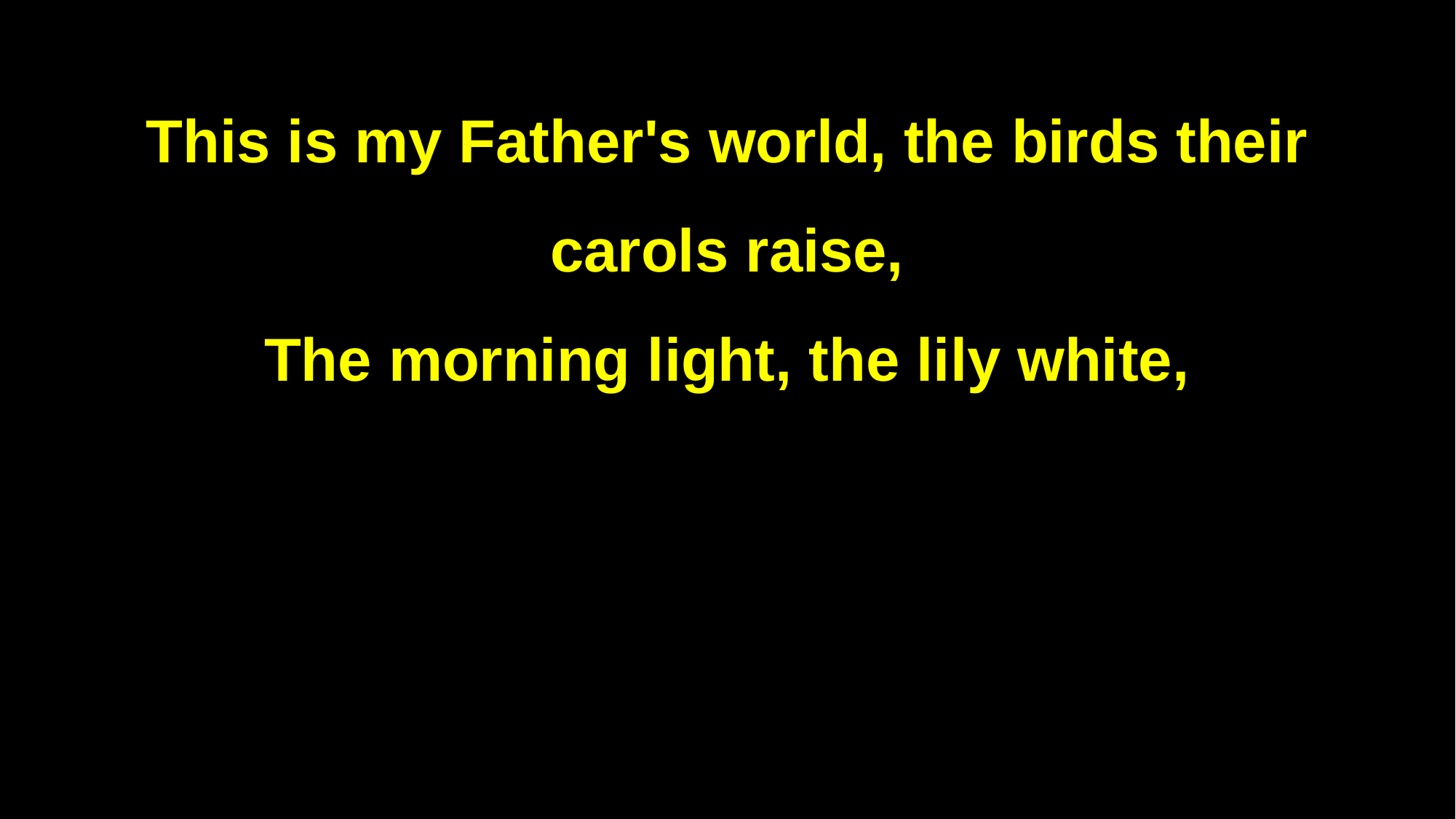

This is my Father's world, the birds their carols raise,
The morning light, the lily white,